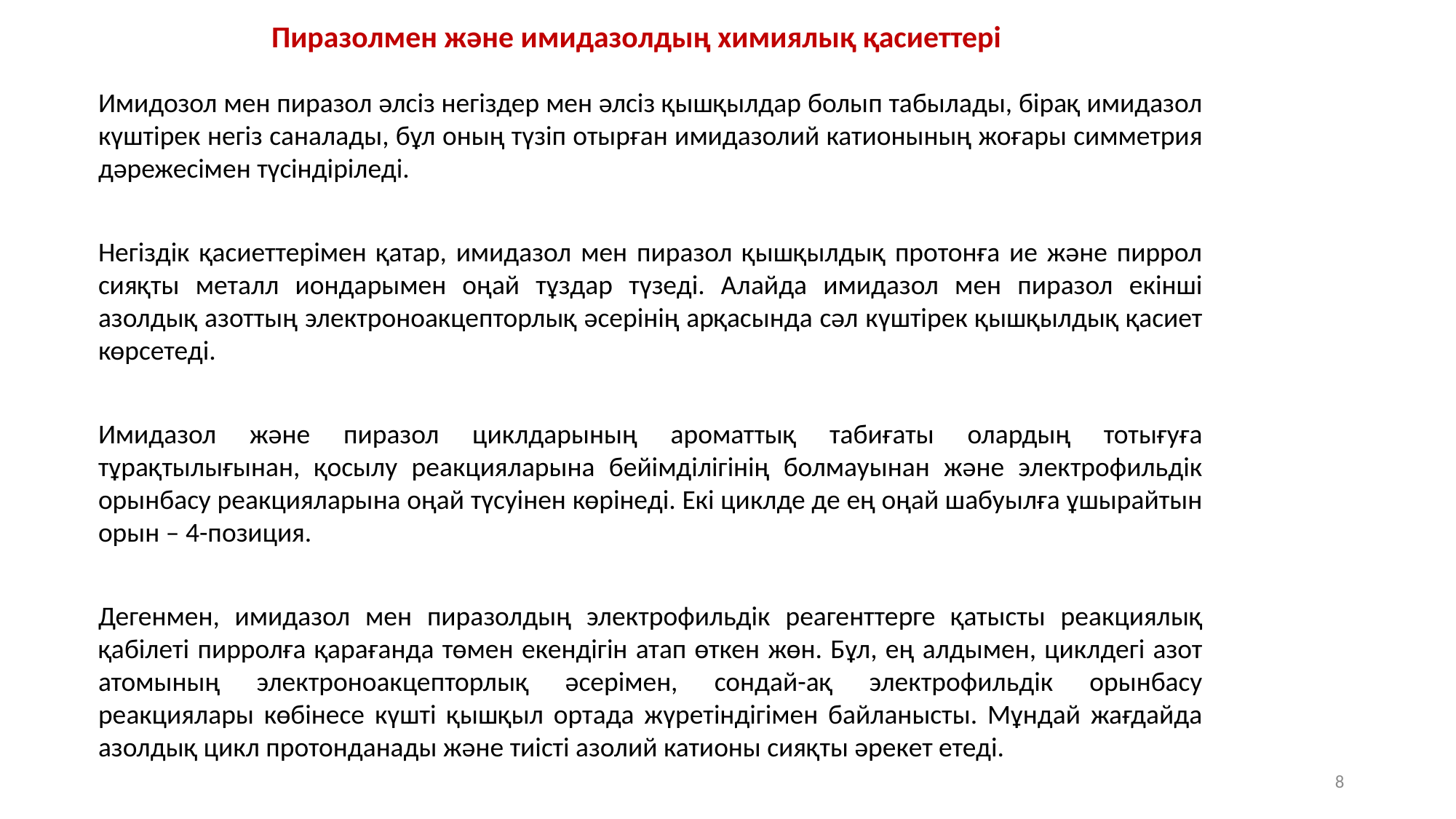

Пиразолмен және имидазолдың химиялық қасиеттері
Имидозол мен пиразол әлсіз негіздер мен әлсіз қышқылдар болып табылады, бірақ имидазол күштірек негіз саналады, бұл оның түзіп отырған имидазолий катионының жоғары симметрия дәрежесімен түсіндіріледі.
Негіздік қасиеттерімен қатар, имидазол мен пиразол қышқылдық протонға ие және пиррол сияқты металл иондарымен оңай тұздар түзеді. Алайда имидазол мен пиразол екінші азолдық азоттың электроноакцепторлық әсерінің арқасында сәл күштірек қышқылдық қасиет көрсетеді.
Имидазол және пиразол циклдарының ароматтық табиғаты олардың тотығуға тұрақтылығынан, қосылу реакцияларына бейімділігінің болмауынан және электрофильдік орынбасу реакцияларына оңай түсуінен көрінеді. Екі циклде де ең оңай шабуылға ұшырайтын орын – 4-позиция.
Дегенмен, имидазол мен пиразолдың электрофильдік реагенттерге қатысты реакциялық қабілеті пирролға қарағанда төмен екендігін атап өткен жөн. Бұл, ең алдымен, циклдегі азот атомының электроноакцепторлық әсерімен, сондай-ақ электрофильдік орынбасу реакциялары көбінесе күшті қышқыл ортада жүретіндігімен байланысты. Мұндай жағдайда азолдық цикл протонданады және тиісті азолий катионы сияқты әрекет етеді.
8